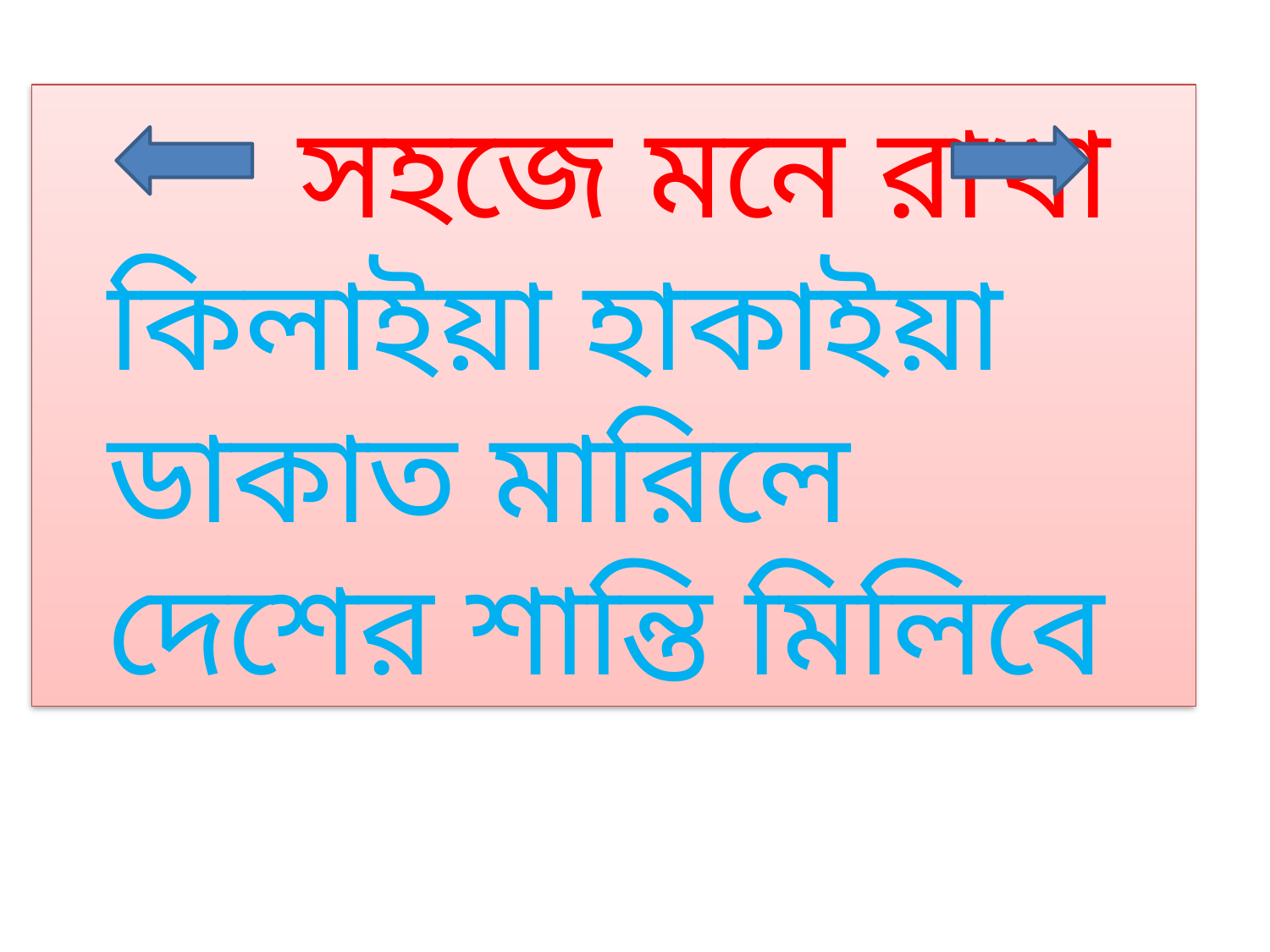

সহজে মনে রাখা
কিলাইয়া হাকাইয়া ডাকাত মারিলে দেশের শান্তি মিলিবে